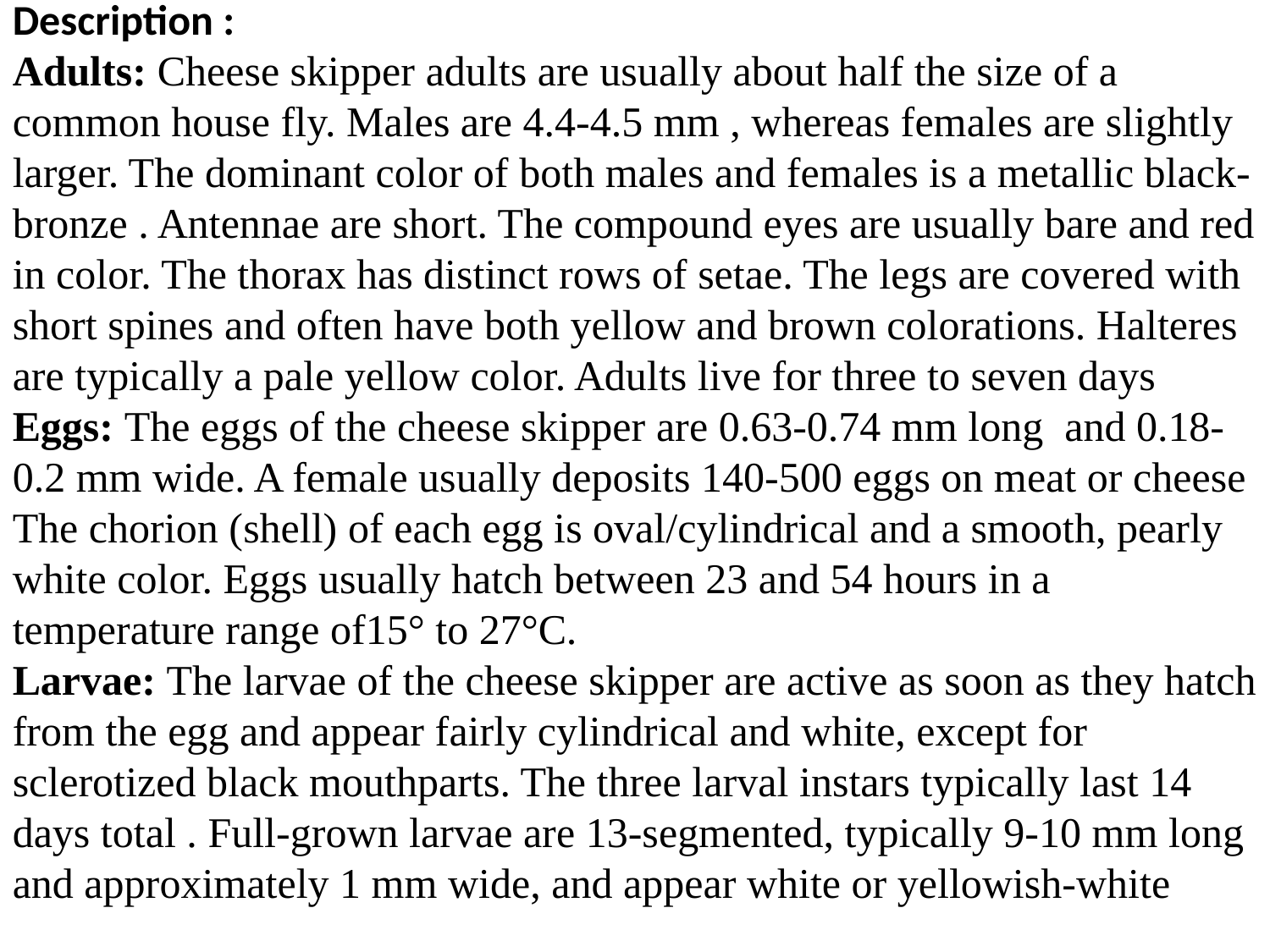

Description :
Adults: Cheese skipper adults are usually about half the size of a common house fly. Males are 4.4-4.5 mm , whereas females are slightly larger. The dominant color of both males and females is a metallic black-bronze . Antennae are short. The compound eyes are usually bare and red in color. The thorax has distinct rows of setae. The legs are covered with short spines and often have both yellow and brown colorations. Halteres are typically a pale yellow color. Adults live for three to seven days
Eggs: The eggs of the cheese skipper are 0.63-0.74 mm long  and 0.18-0.2 mm wide. A female usually deposits 140-500 eggs on meat or cheese
The chorion (shell) of each egg is oval/cylindrical and a smooth, pearly white color. Eggs usually hatch between 23 and 54 hours in a temperature range of15° to 27°C.
Larvae: The larvae of the cheese skipper are active as soon as they hatch from the egg and appear fairly cylindrical and white, except for sclerotized black mouthparts. The three larval instars typically last 14 days total . Full-grown larvae are 13-segmented, typically 9-10 mm long and approximately 1 mm wide, and appear white or yellowish-white